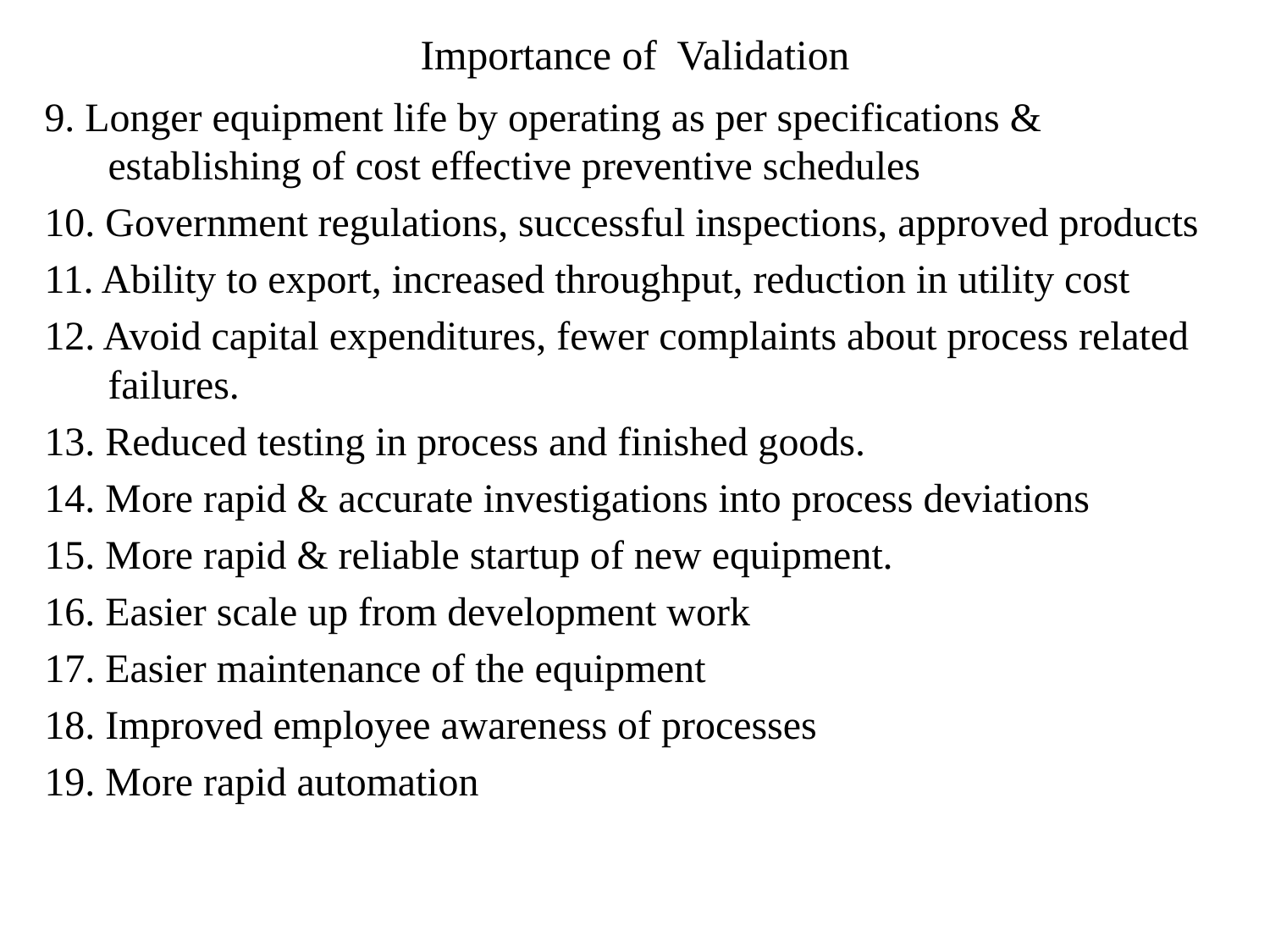

# Importance of  Validation
9. Longer equipment life by operating as per specifications & establishing of cost effective preventive schedules
10. Government regulations, successful inspections, approved products
11. Ability to export, increased throughput, reduction in utility cost
12. Avoid capital expenditures, fewer complaints about process related failures.
13. Reduced testing in process and finished goods.
14. More rapid & accurate investigations into process deviations
15. More rapid & reliable startup of new equipment.
16. Easier scale up from development work
17. Easier maintenance of the equipment
18. Improved employee awareness of processes
19. More rapid automation